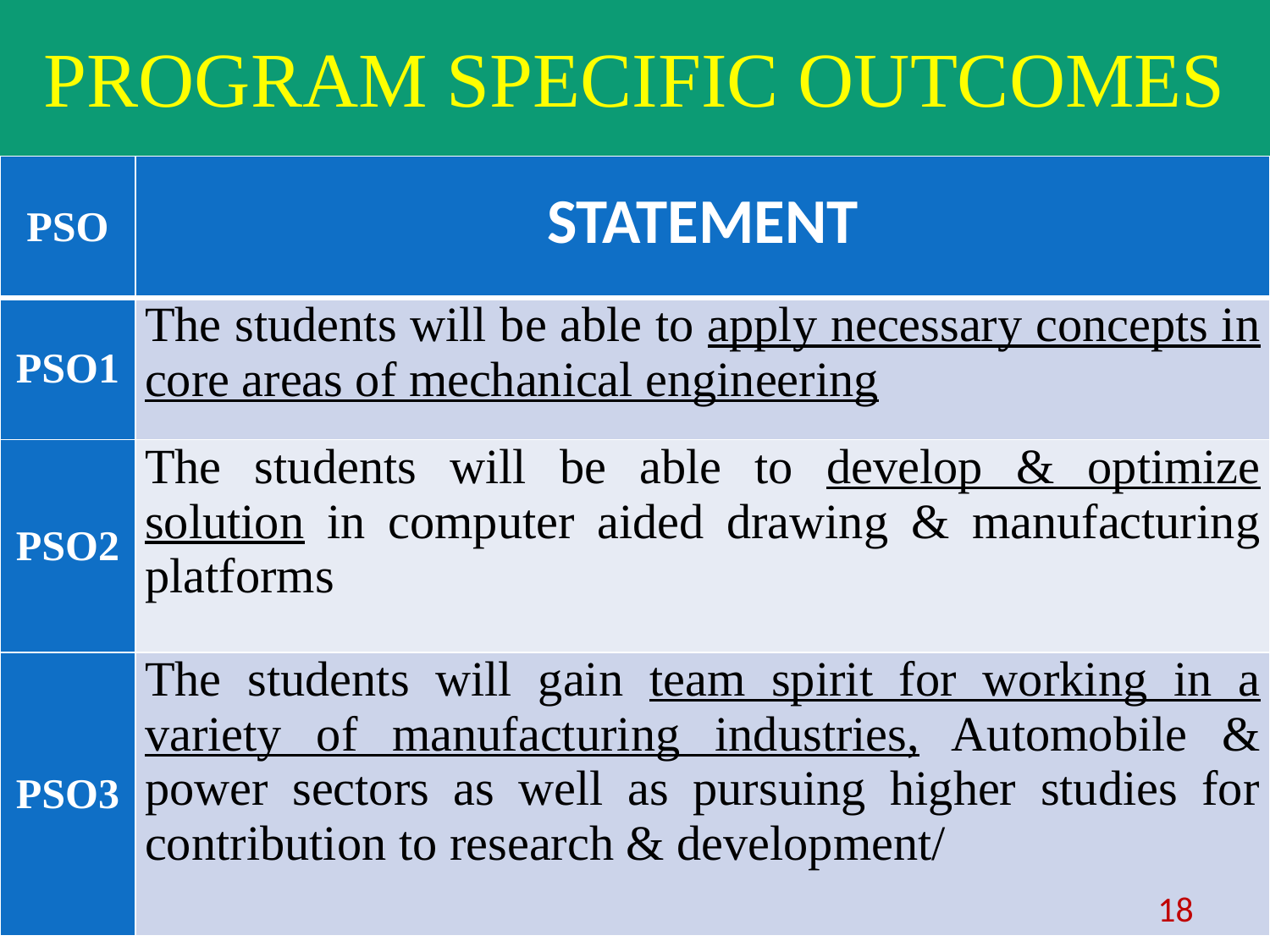

# PROGRAM SPECIFIC OUTCOMES
| PSO | STATEMENT |
| --- | --- |
| PSO1 | The students will be able to apply necessary concepts in core areas of mechanical engineering |
| PSO2 | The students will be able to develop & optimize solution in computer aided drawing & manufacturing platforms |
| PSO3 | The students will gain team spirit for working in a variety of manufacturing industries, Automobile & power sectors as well as pursuing higher studies for contribution to research & development/ |
18